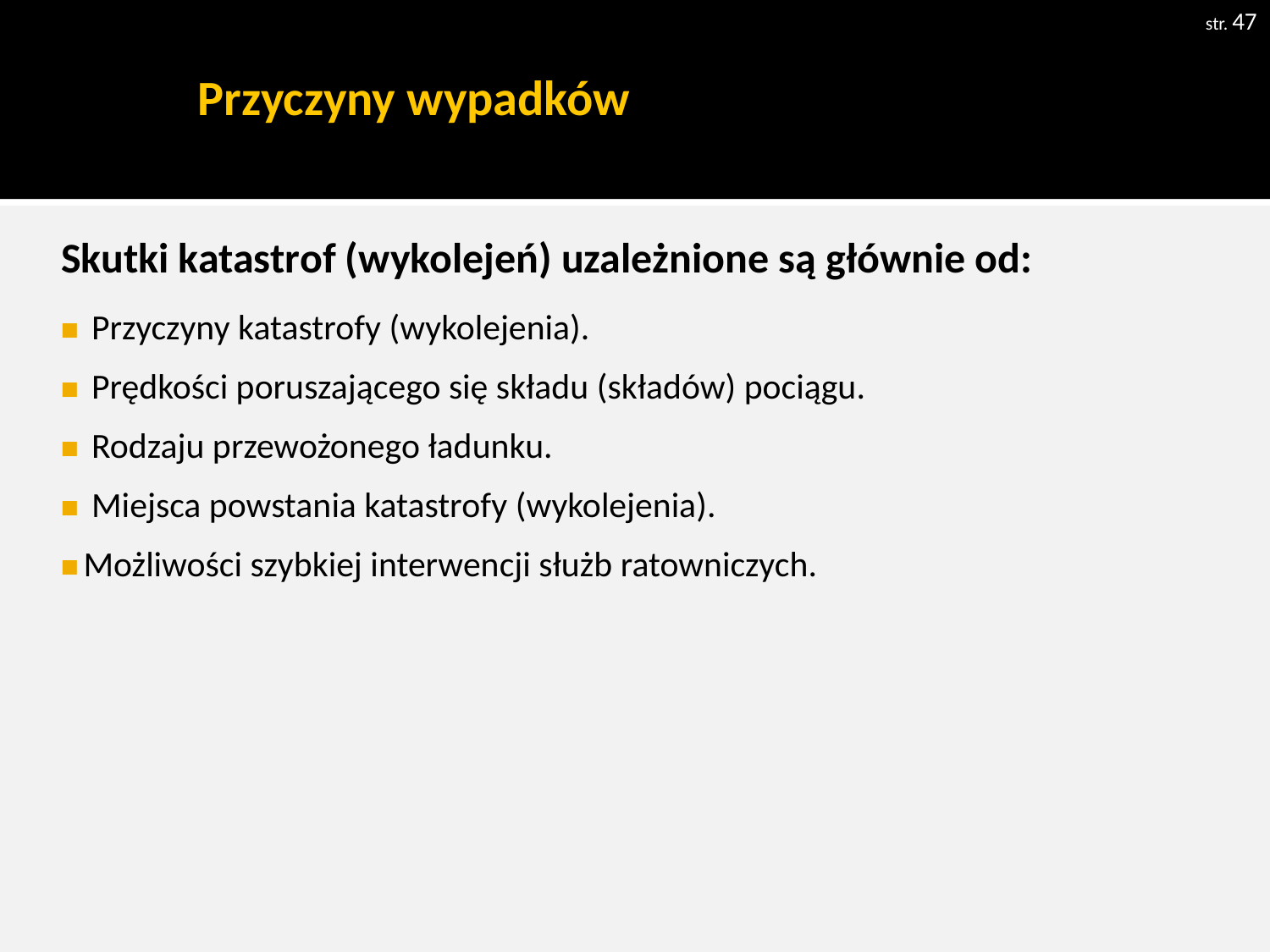

str. 47
# Przyczyny wypadków
Skutki katastrof (wykolejeń) uzależnione są głównie od:

 Przyczyny katastrofy (wykolejenia).

 Prędkości poruszającego się składu (składów) pociągu.

 Rodzaju przewożonego ładunku.

 Miejsca powstania katastrofy (wykolejenia).

Możliwości szybkiej interwencji służb ratowniczych.